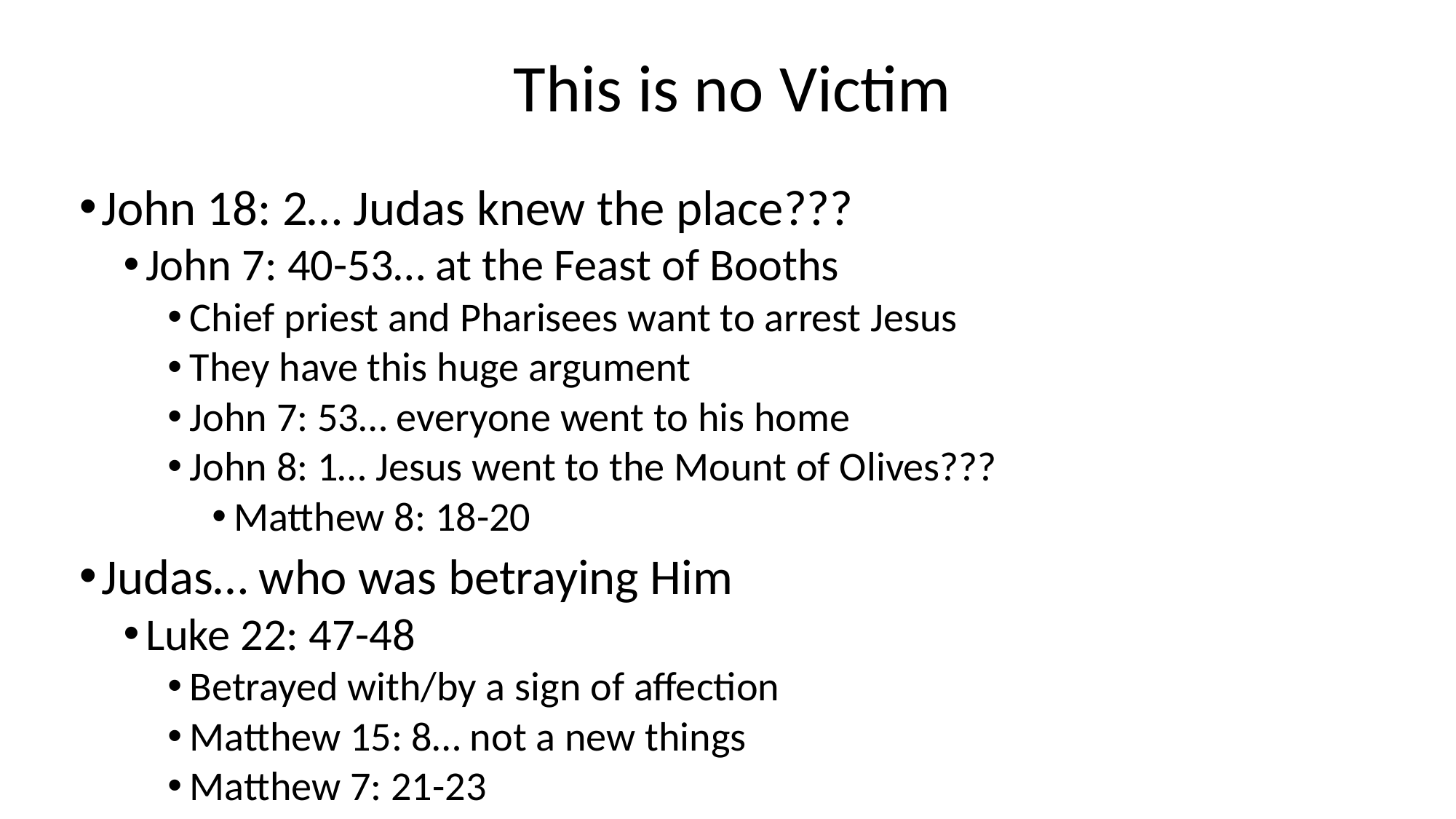

# This is no Victim
John 18: 2… Judas knew the place???
John 7: 40-53… at the Feast of Booths
Chief priest and Pharisees want to arrest Jesus
They have this huge argument
John 7: 53… everyone went to his home
John 8: 1… Jesus went to the Mount of Olives???
Matthew 8: 18-20
Judas… who was betraying Him
Luke 22: 47-48
Betrayed with/by a sign of affection
Matthew 15: 8… not a new things
Matthew 7: 21-23